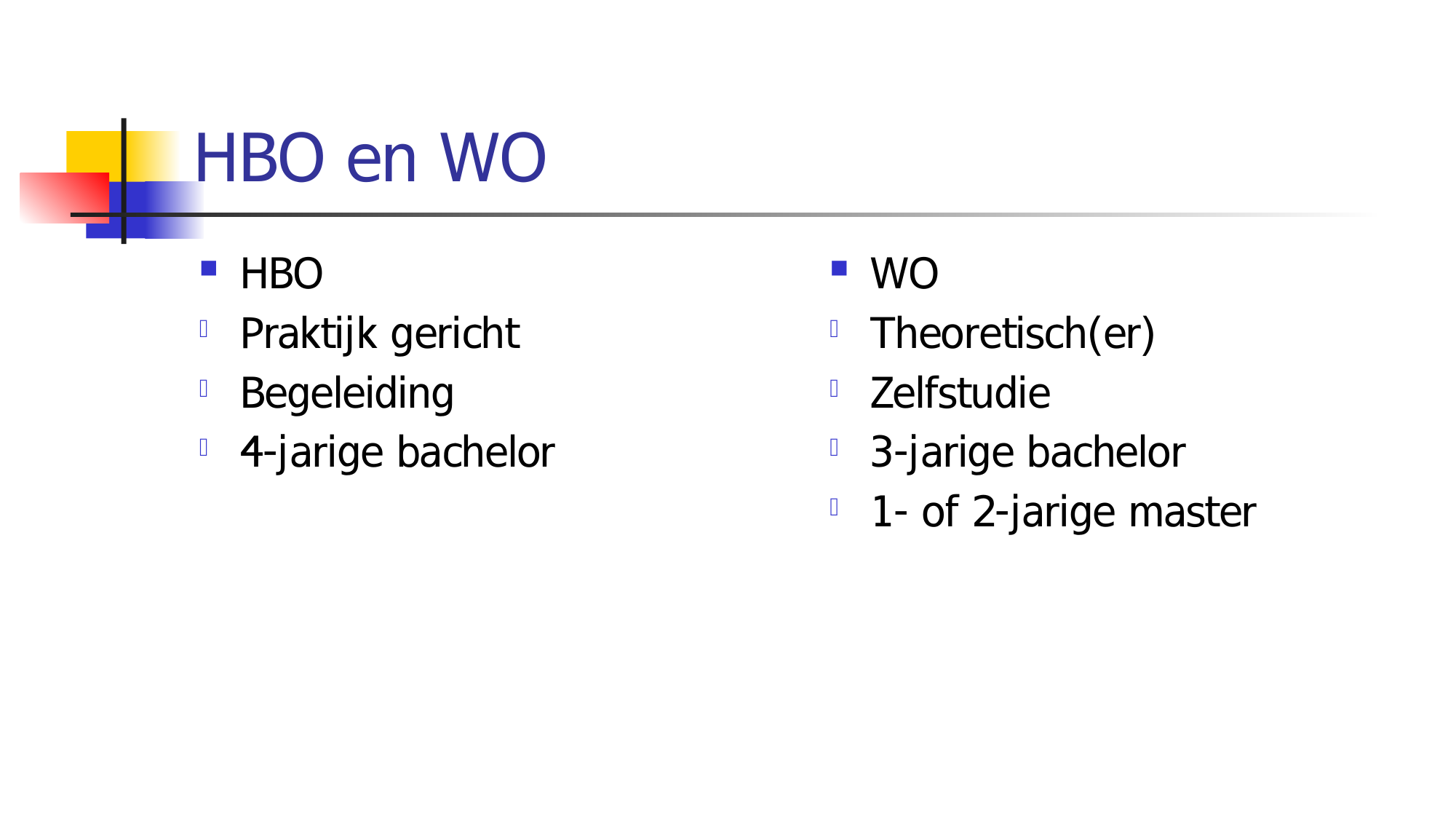

# HBO en WO
HBO
Praktijk gericht
Begeleiding
4-jarige bachelor
WO
Theoretisch(er)
Zelfstudie
3-jarige bachelor
1- of 2-jarige master